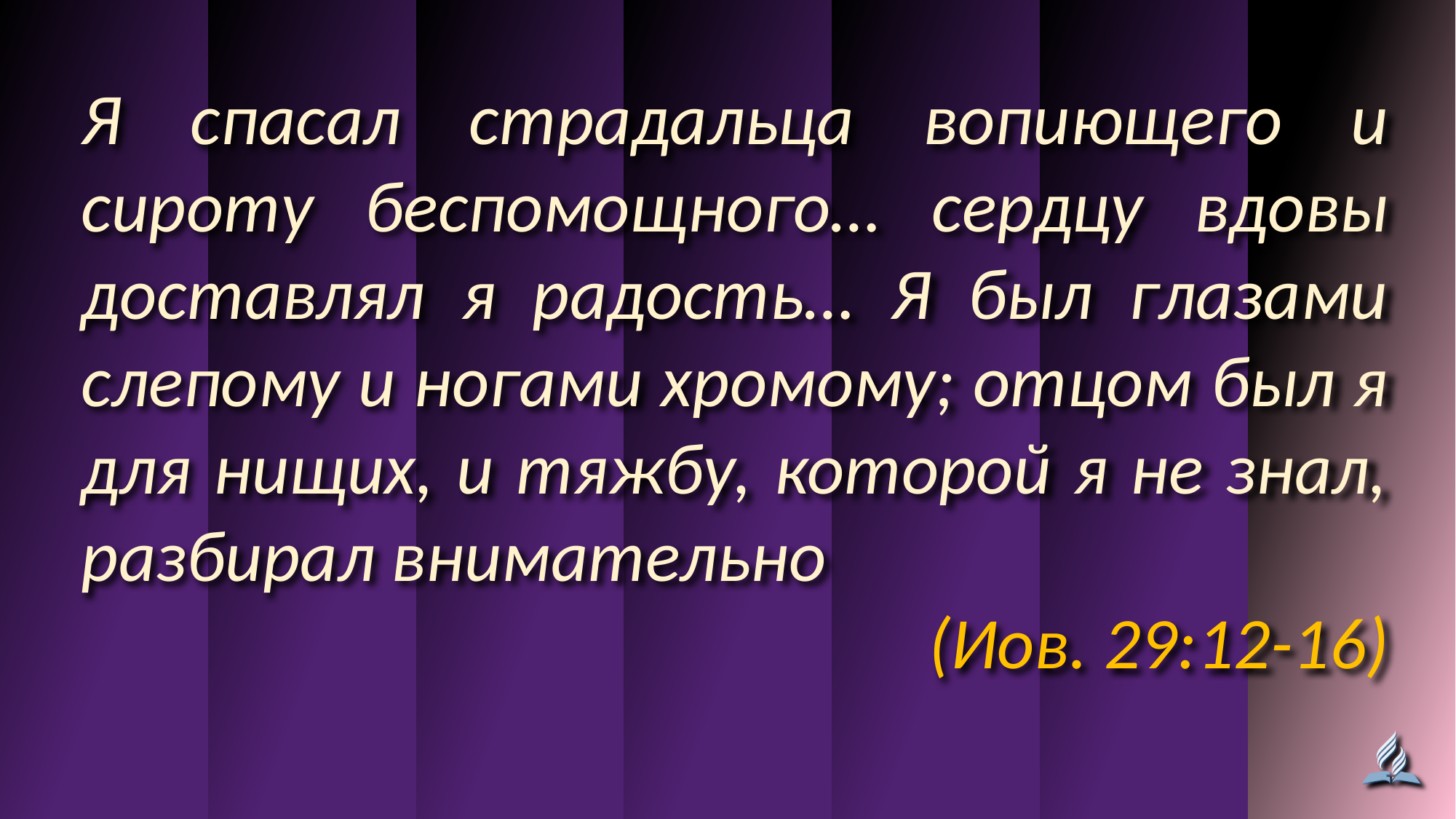

Я спасал страдальца вопиющего и сироту беспомощного… сердцу вдовы доставлял я радость… Я был глазами слепому и ногами хромому; отцом был я для нищих, и тяжбу, которой я не знал, разбирал внимательно
(Иов. 29:12-16)